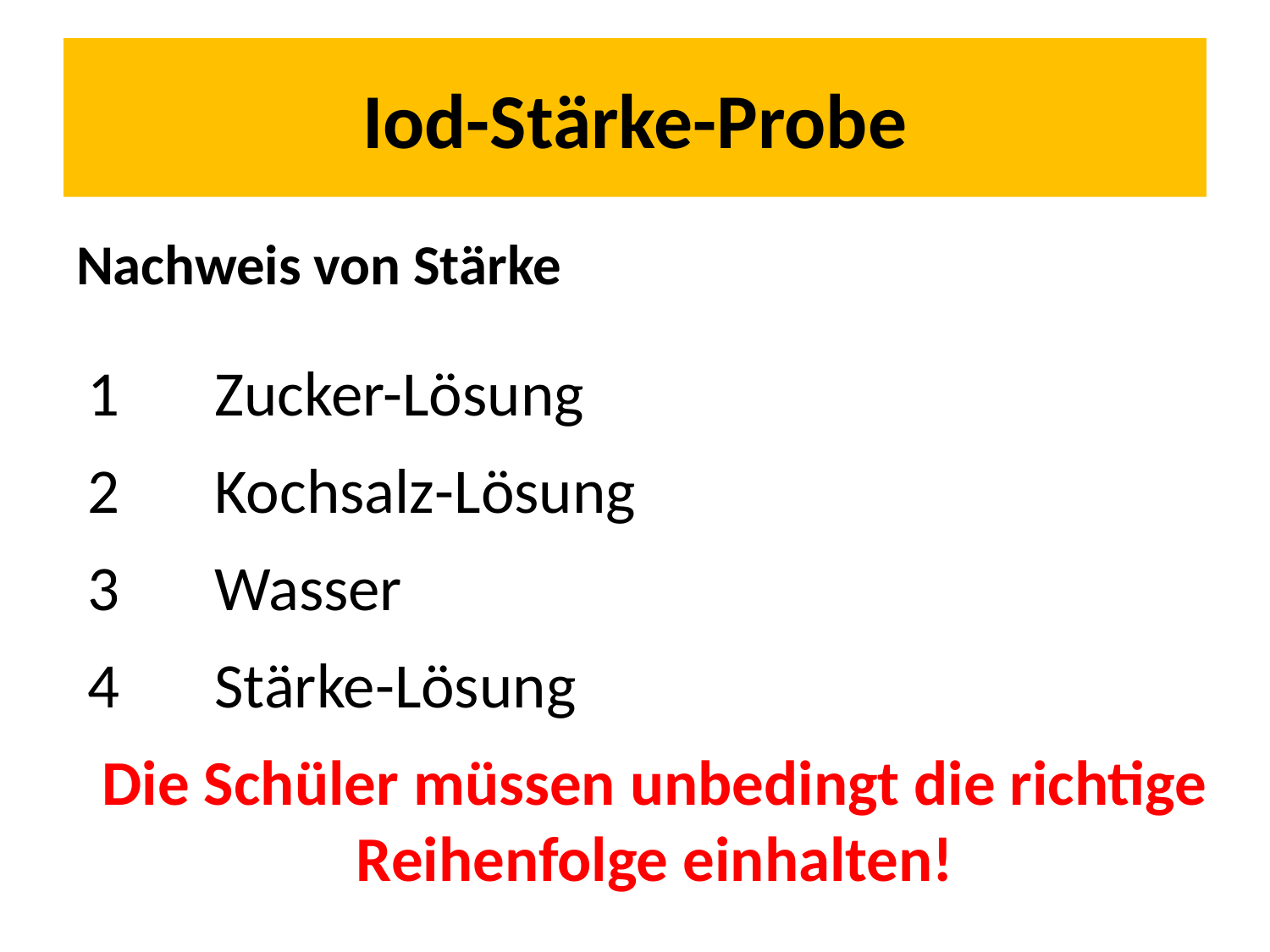

# Iod-Stärke-Probe
Nachweis von Stärke

1 	Zucker-Lösung
2 	Kochsalz-Lösung
3	Wasser
4	Stärke-Lösung
Die Schüler müssen unbedingt die richtige Reihenfolge einhalten!